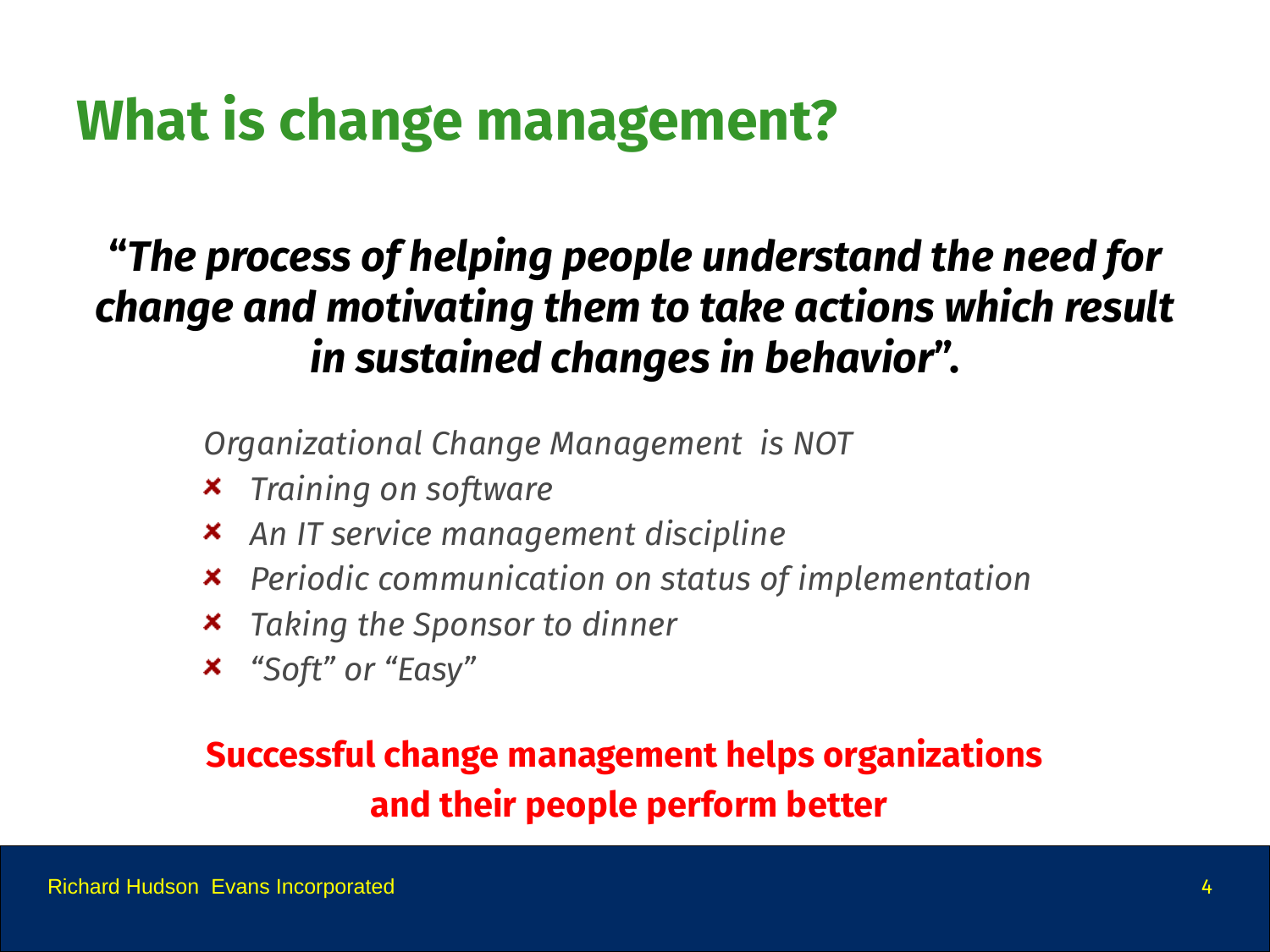

# What is change management?
“The process of helping people understand the need for change and motivating them to take actions which result in sustained changes in behavior”.

Organizational Change Management  is NOT
Training on software
An IT service management discipline
Periodic communication on status of implementation
Taking the Sponsor to dinner
“Soft” or “Easy”

Successful change management helps organizations
and their people perform better
Richard Hudson  Evans Incorporated
4